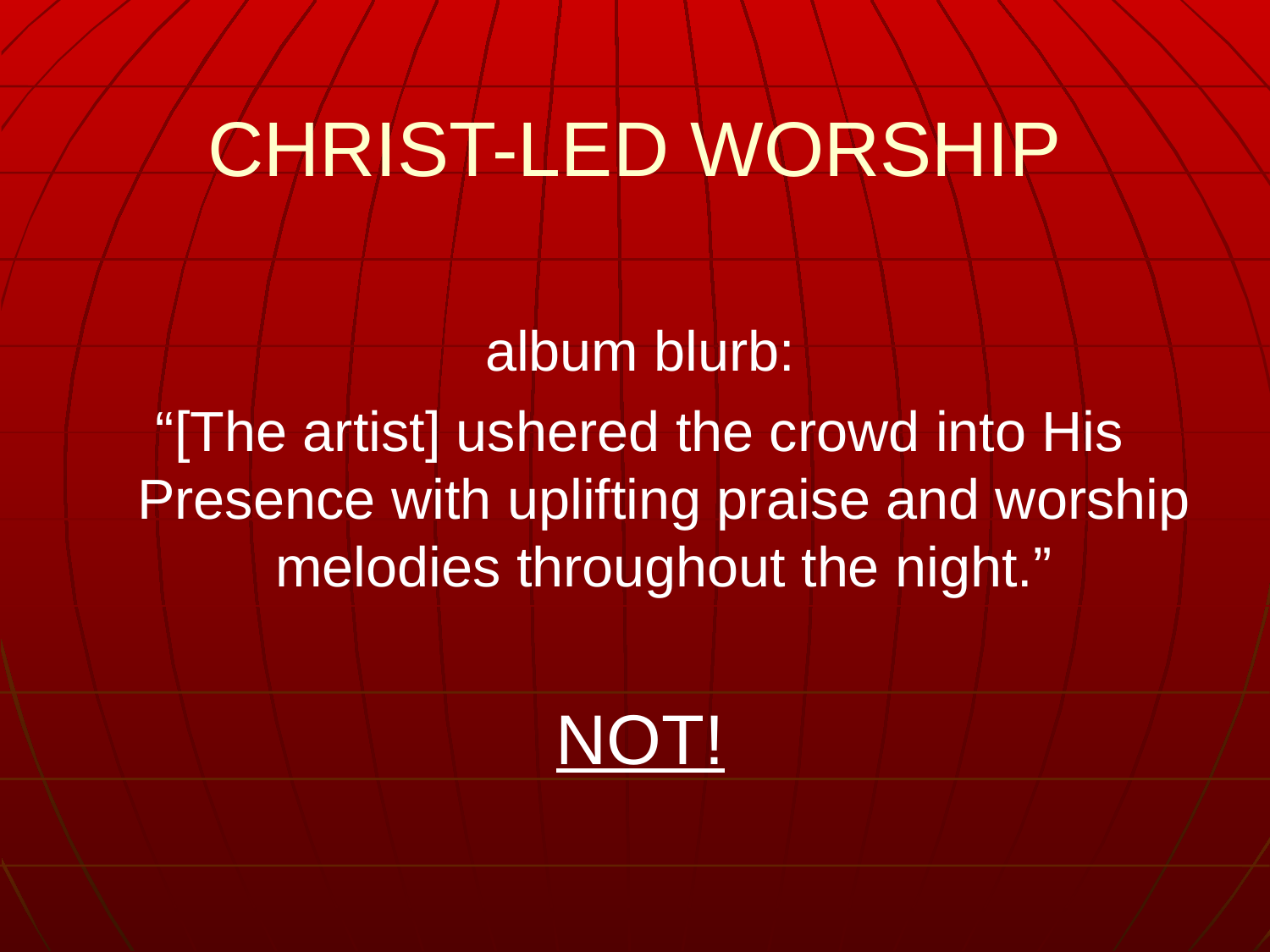

CHRIST-LED WORSHIP

album blurb:
“[The artist] ushered the crowd into His Presence with uplifting praise and worship melodies throughout the night.”

NOT!